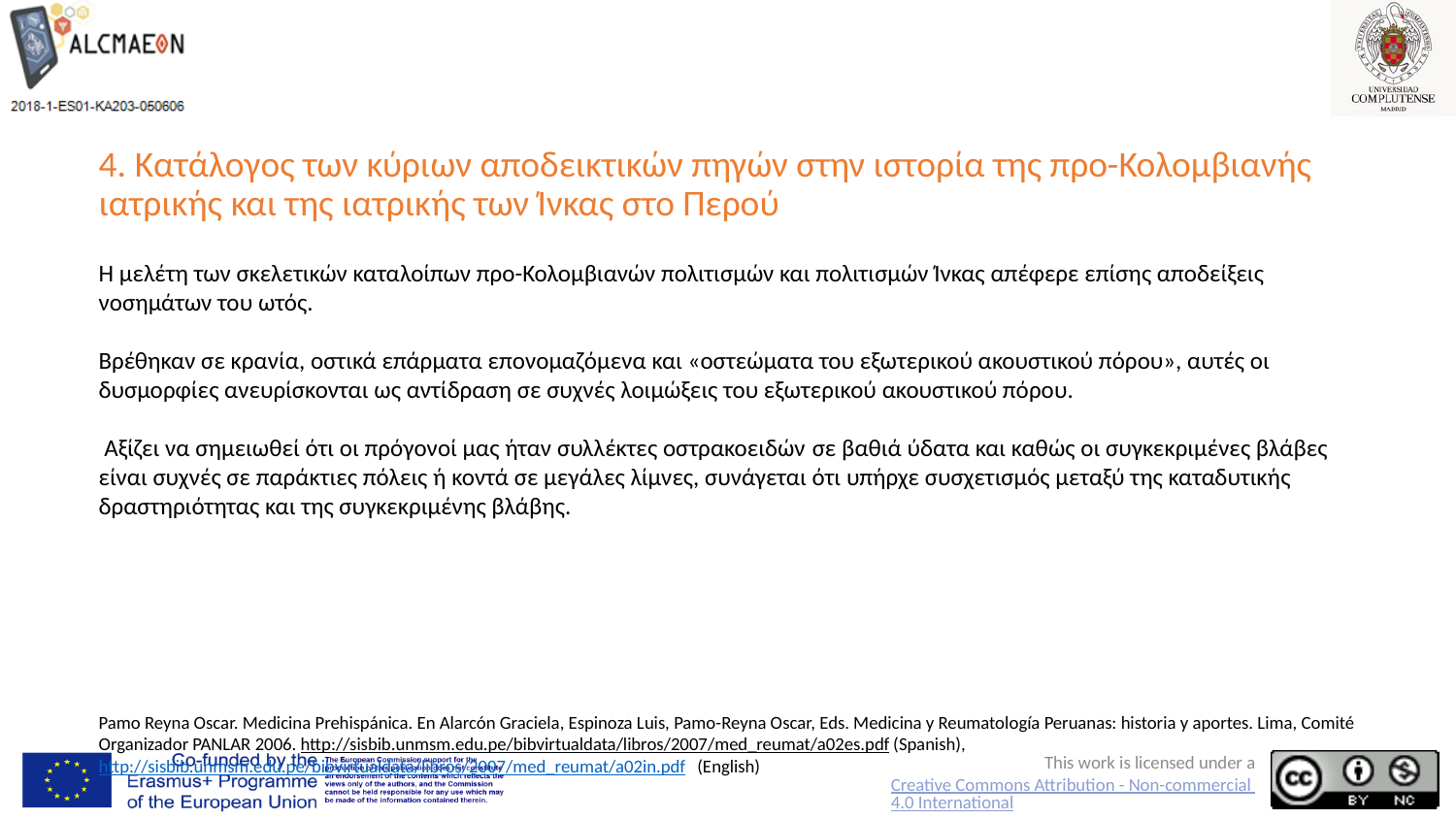

# 4. Κατάλογος των κύριων αποδεικτικών πηγών στην ιστορία της προ-Κολομβιανής ιατρικής και της ιατρικής των Ίνκας στο Περού

Η μελέτη των σκελετικών καταλοίπων προ-Κολομβιανών πολιτισμών και πολιτισμών Ίνκας απέφερε επίσης αποδείξεις νοσημάτων του ωτός.

Βρέθηκαν σε κρανία, οστικά επάρματα επονομαζόμενα και «οστεώματα του εξωτερικού ακουστικού πόρου», αυτές οι  δυσμορφίες ανευρίσκονται ως αντίδραση σε συχνές λοιμώξεις του εξωτερικού ακουστικού πόρου.

 Αξίζει να σημειωθεί ότι οι πρόγονοί μας ήταν συλλέκτες οστρακοειδών σε βαθιά ύδατα και καθώς οι συγκεκριμένες βλάβες είναι συχνές σε παράκτιες πόλεις ή κοντά σε μεγάλες λίμνες, συνάγεται ότι υπήρχε συσχετισμός μεταξύ της καταδυτικής δραστηριότητας και της συγκεκριμένης βλάβης.

Pamo Reyna Oscar. Medicina Prehispánica. En Alarcón Graciela, Espinoza Luis, Pamo-Reyna Oscar, Eds. Medicina y Reumatología Peruanas: historia y aportes. Lima, Comité Organizador PANLAR 2006. http://sisbib.unmsm.edu.pe/bibvirtualdata/libros/2007/med_reumat/a02es.pdf (Spanish), http://sisbib.unmsm.edu.pe/bibvirtualdata/libros/2007/med_reumat/a02in.pdf   (English)